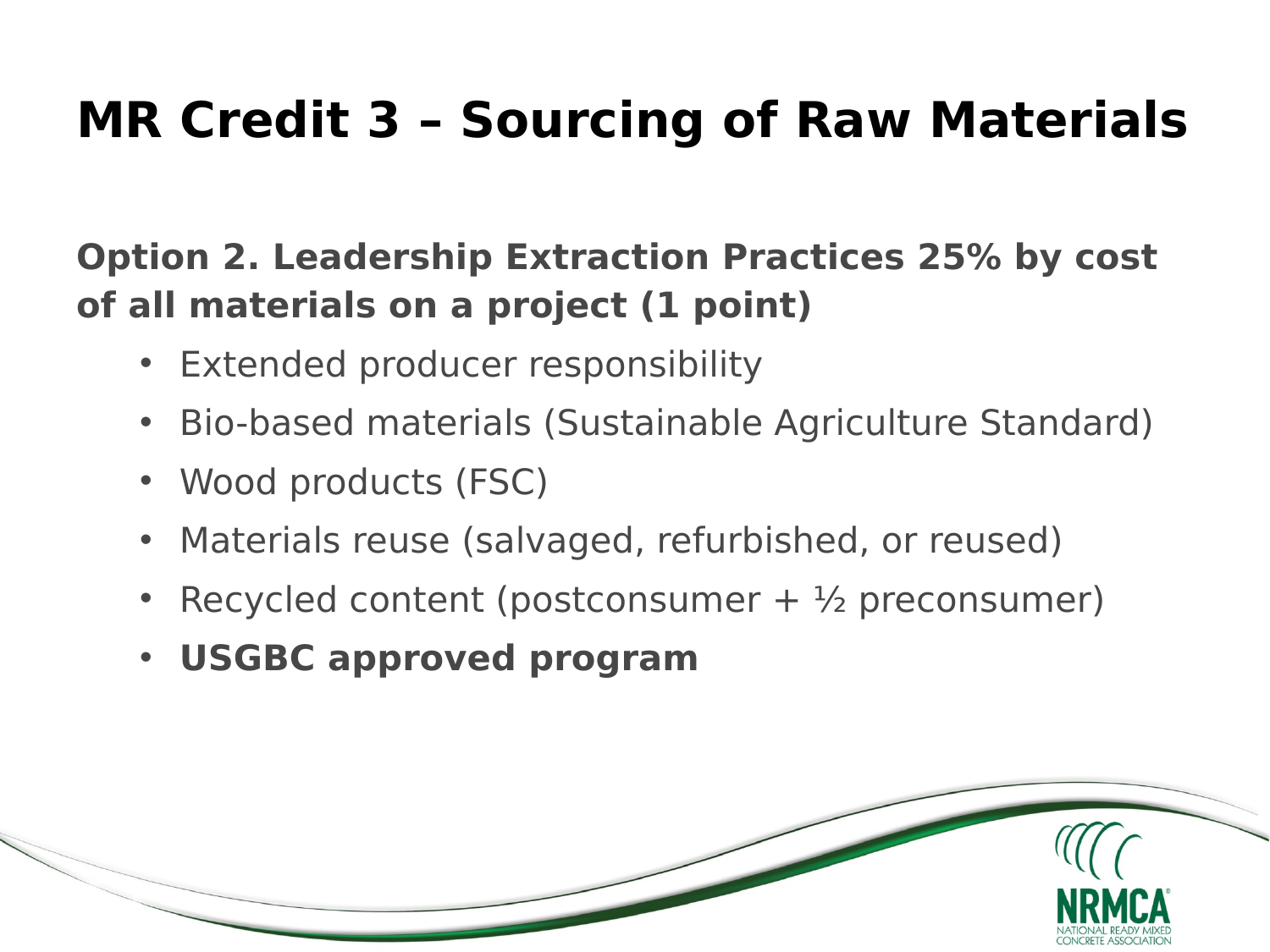

# MR Credit 3 – Sourcing of Raw Materials
Option 2. Leadership Extraction Practices 25% by cost of all materials on a project (1 point)
Extended producer responsibility
Bio-based materials (Sustainable Agriculture Standard)
Wood products (FSC)
Materials reuse (salvaged, refurbished, or reused)
Recycled content (postconsumer + ½ preconsumer)
USGBC approved program